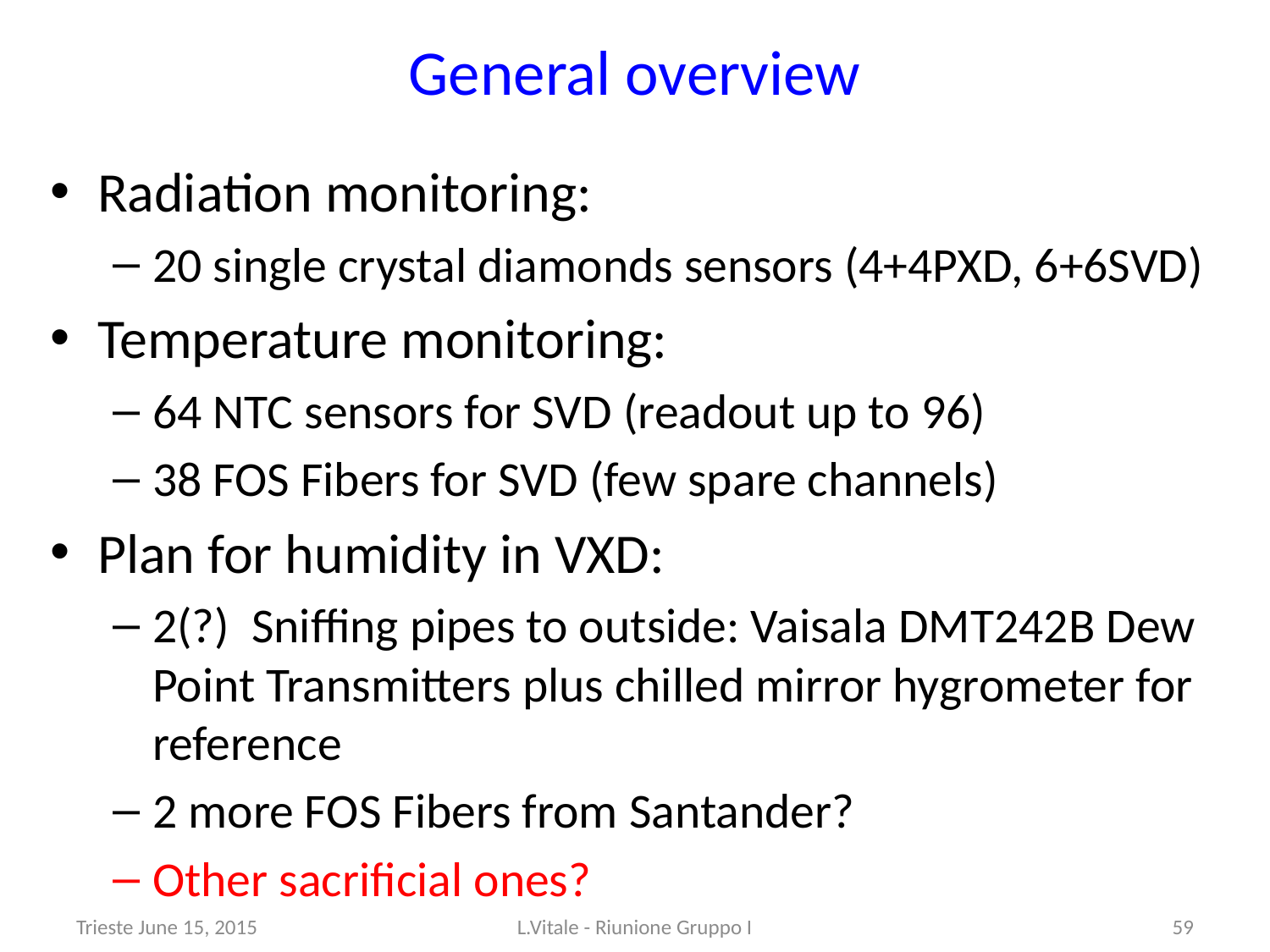

# General overview
Radiation monitoring:
20 single crystal diamonds sensors (4+4PXD, 6+6SVD)
Temperature monitoring:
64 NTC sensors for SVD (readout up to 96)
38 FOS Fibers for SVD (few spare channels)
Plan for humidity in VXD:
2(?)  Sniffing pipes to outside: Vaisala DMT242B Dew Point Transmitters plus chilled mirror hygrometer for reference
2 more FOS Fibers from Santander?
Other sacrificial ones?

Trieste June 15, 2015
L.Vitale - Riunione Gruppo I
59